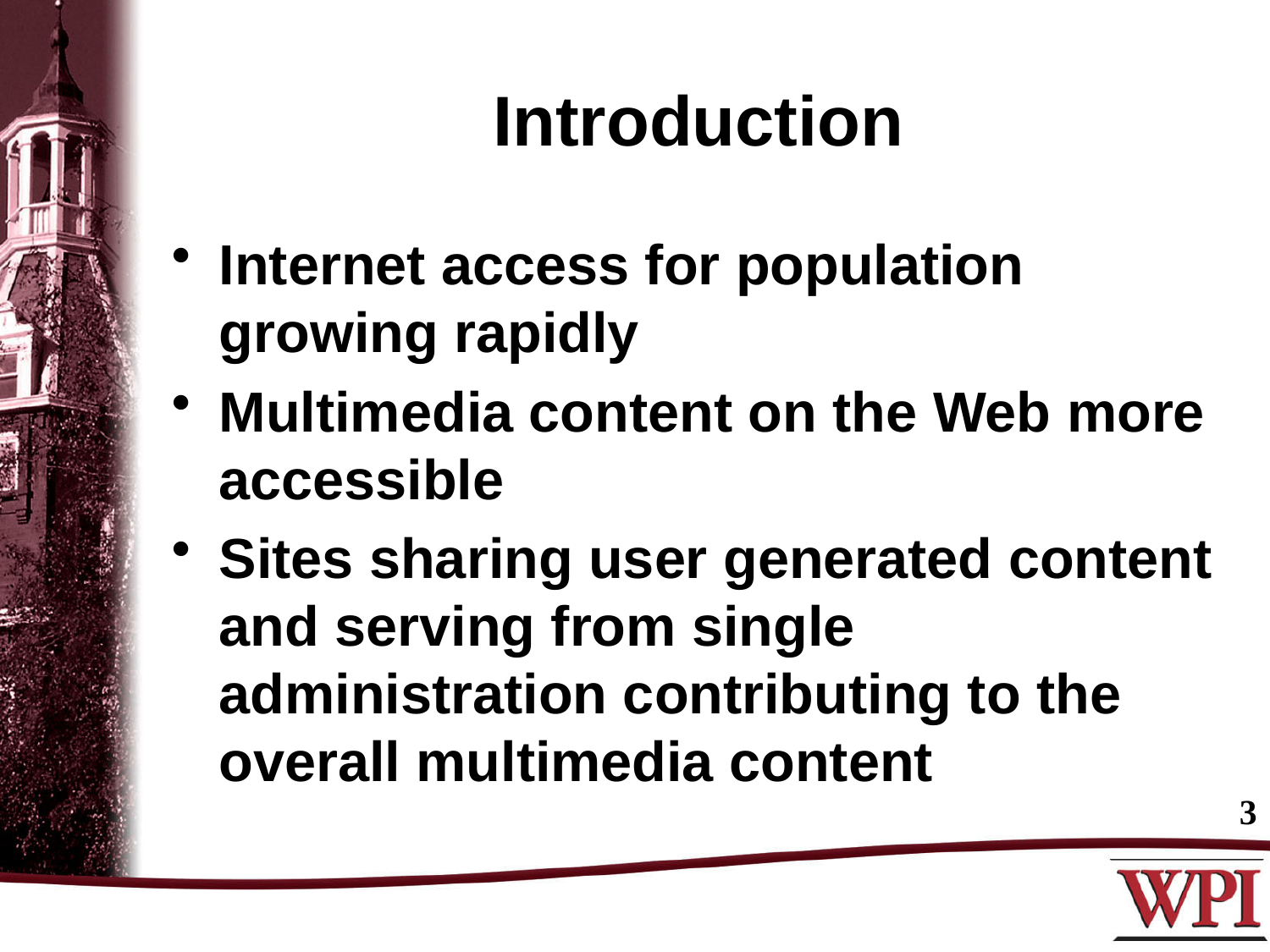

# Introduction
Internet access for population growing rapidly
Multimedia content on the Web more accessible
Sites sharing user generated content and serving from single administration contributing to the overall multimedia content

3